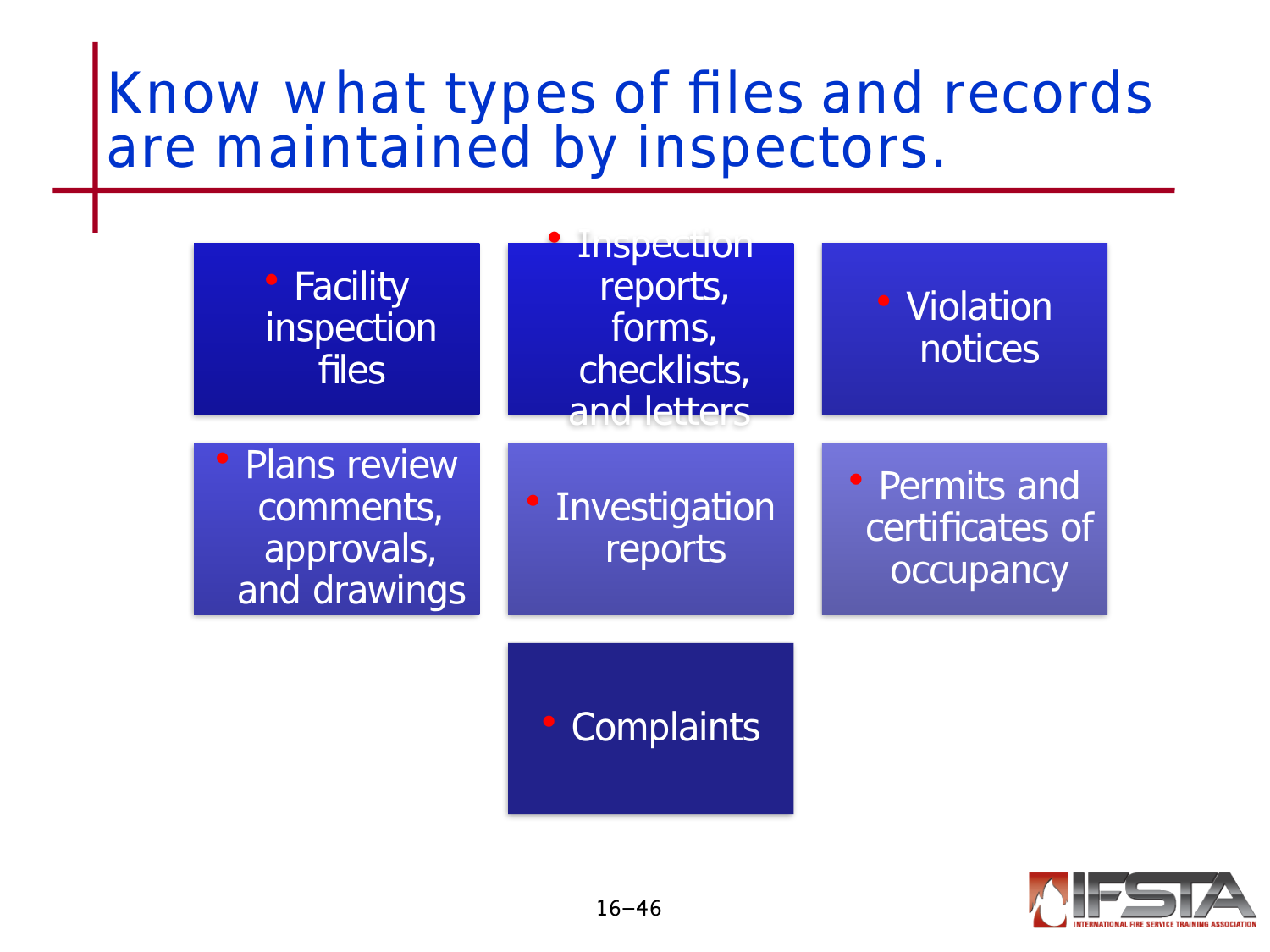

# Know what types of files and records are maintained by inspectors.
Facility inspection files
Inspection reports, forms, checklists, and letters
Violation notices
Plans review comments, approvals, and drawings
Investigation reports
Permits and certificates of occupancy
Complaints
16–46